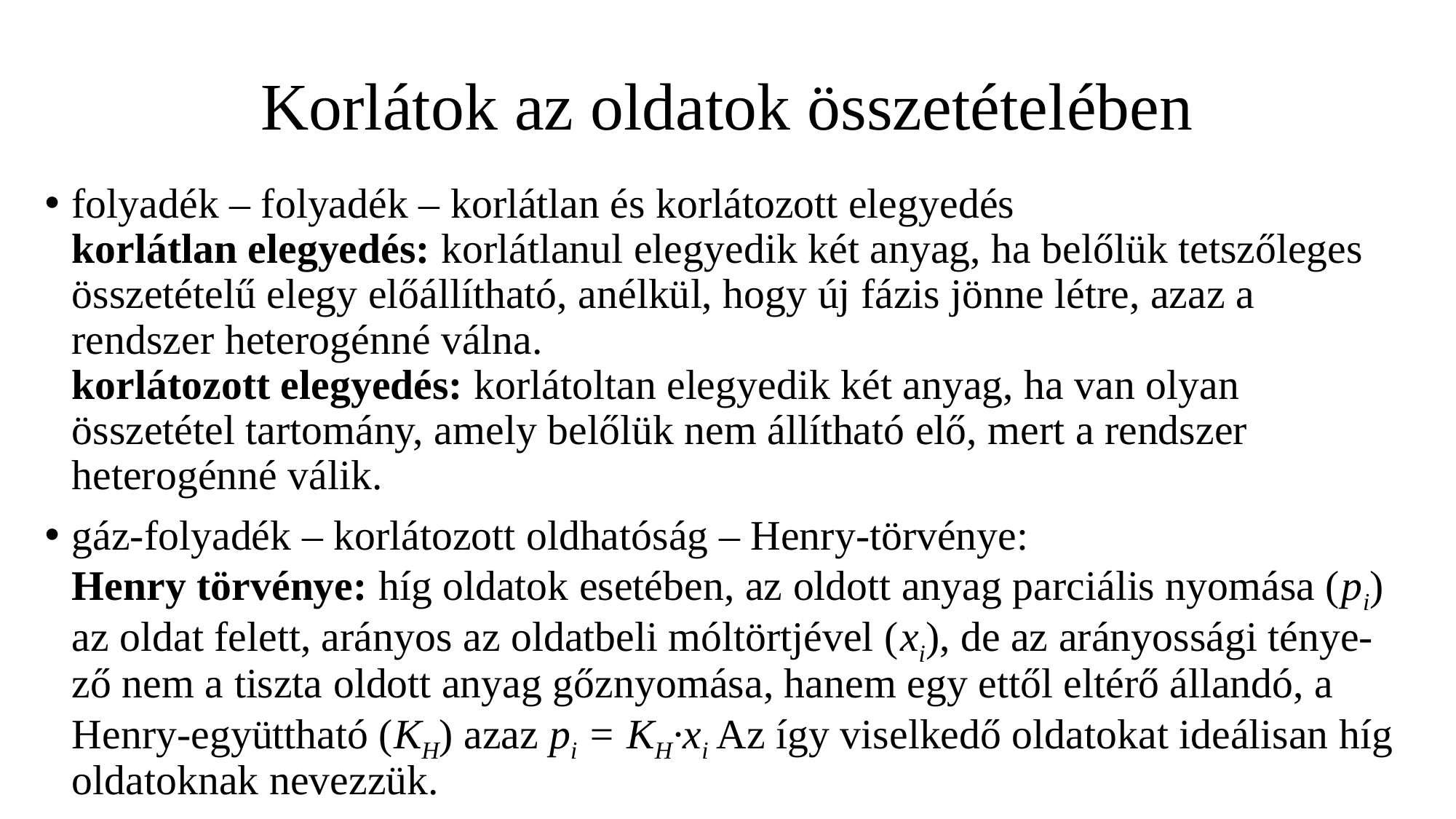

# Korlátok az oldatok összetételében
folyadék – folyadék – korlátlan és korlátozott elegyedés
korlátlan elegyedés: korlátlanul elegyedik két anyag, ha belőlük tetszőleges összetételű elegy előállítható, anélkül, hogy új fázis jönne létre, azaz a rendszer heterogénné válna.
korlátozott elegyedés: korlátoltan elegyedik két anyag, ha van olyan összetétel tartomány, amely belőlük nem állítható elő, mert a rendszer heterogénné válik.
gáz-folyadék – korlátozott oldhatóság – Henry-törvénye:
Henry törvénye: híg oldatok esetében, az oldott anyag parciális nyomása (pi) az oldat felett, arányos az oldatbeli móltörtjével (xi), de az arányossági ténye-ző nem a tiszta oldott anyag gőznyomása, hanem egy ettől eltérő állandó, a Henry-együttható (KH) azaz pi = KH·xi Az így viselkedő oldatokat ideálisan híg oldatoknak nevezzük.